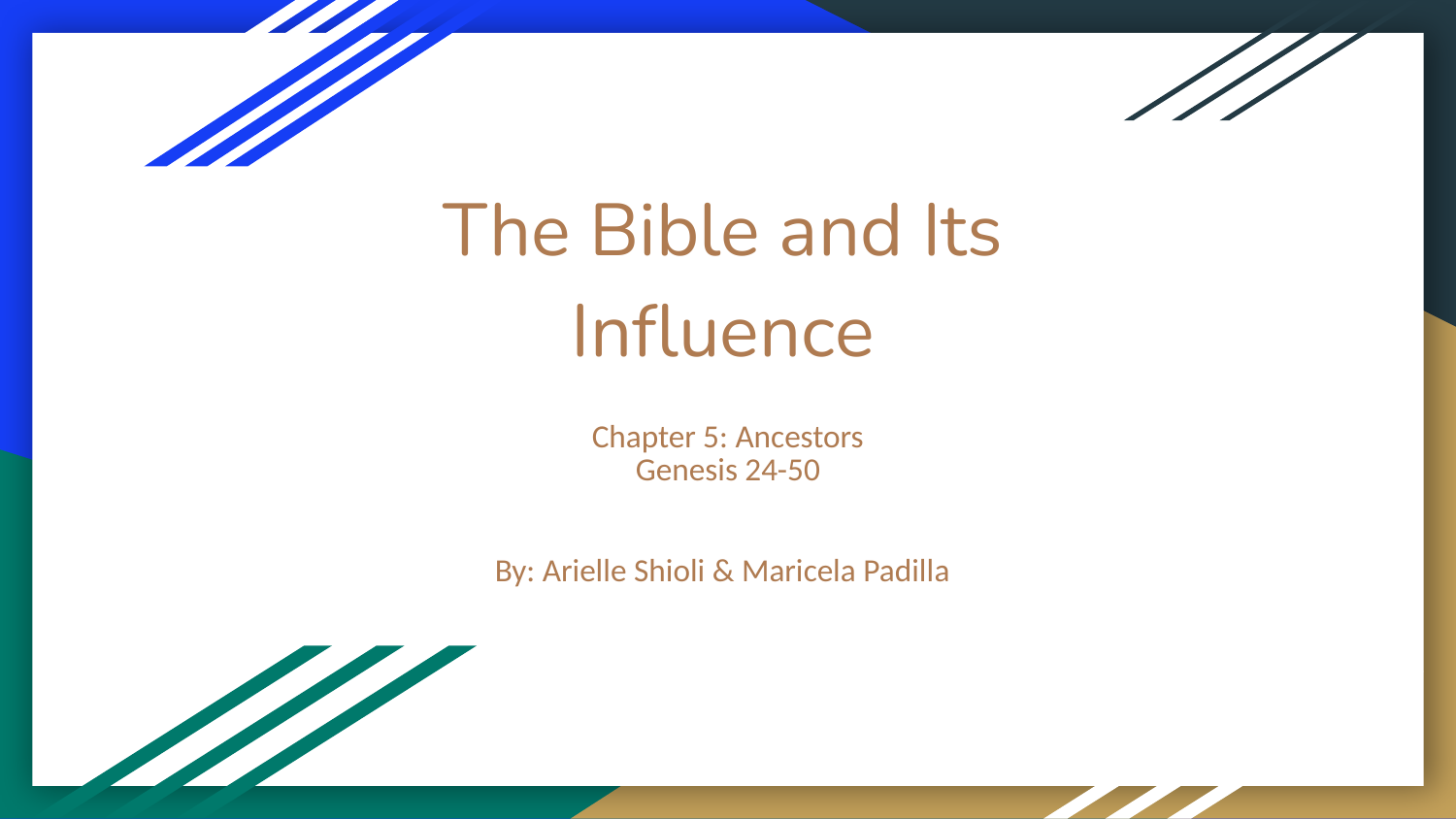

# The Bible and Its Influence
Chapter 5: Ancestors
Genesis 24-50
By: Arielle Shioli & Maricela Padilla